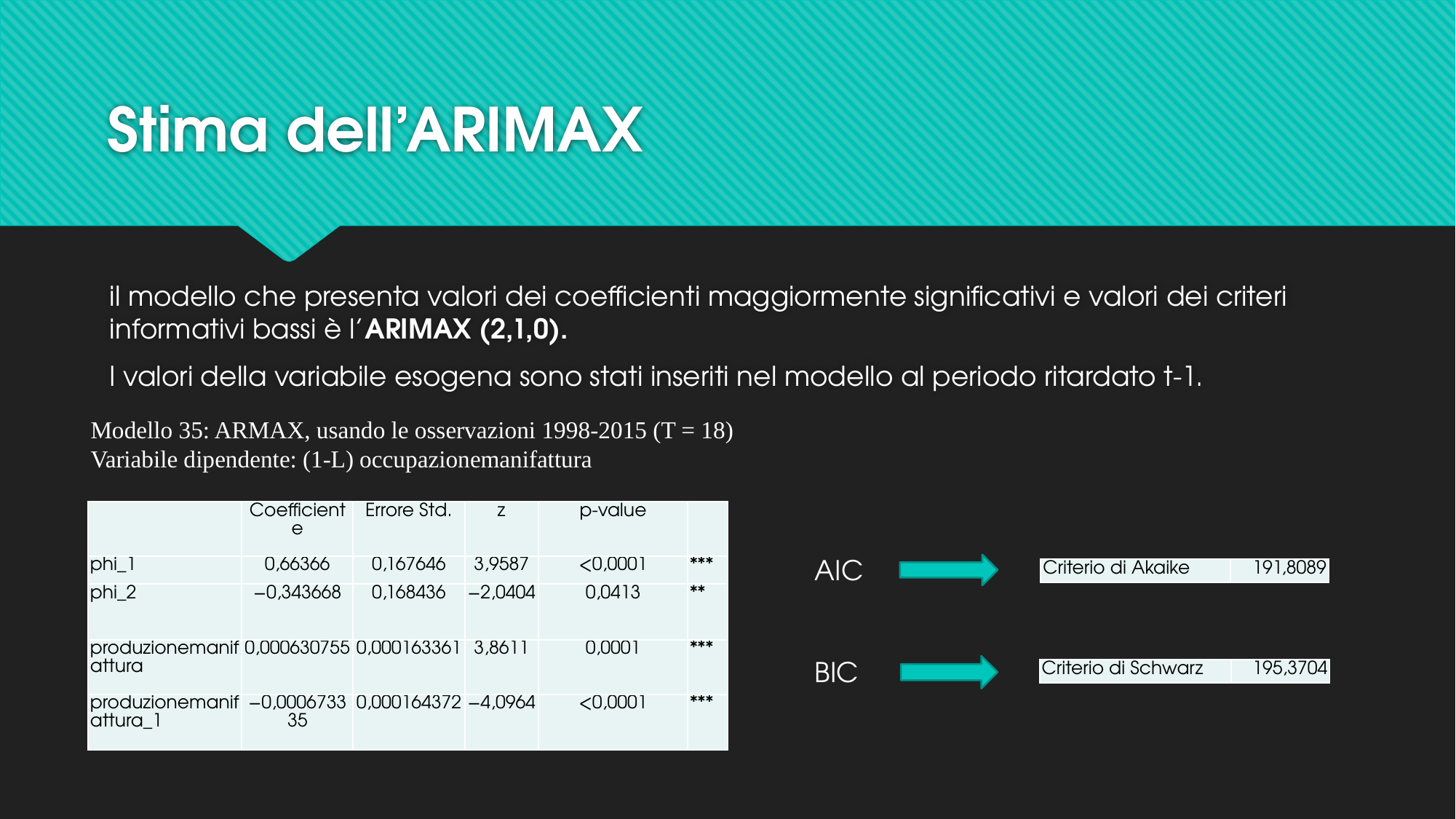

# Stima dell’ARIMAX
il modello che presenta valori dei coefficienti maggiormente significativi e valori dei criteri informativi bassi è l’ARIMAX (2,1,0).
I valori della variabile esogena sono stati inseriti nel modello al periodo ritardato t-1.

Modello 35: ARMAX, usando le osservazioni 1998-2015 (T = 18)
Variabile dipendente: (1-L) occupazionemanifattura

|  | Coefficiente | Errore Std. | z | p-value |  |
| --- | --- | --- | --- | --- | --- |
| phi\_1 | 0,66366 | 0,167646 | 3,9587 | <0,0001 | \*\*\* |
| phi\_2 | −0,343668 | 0,168436 | −2,0404 | 0,0413 | \*\* |
| produzionemanifattura | 0,000630755 | 0,000163361 | 3,8611 | 0,0001 | \*\*\* |
| produzionemanifattura\_1 | −0,000673335 | 0,000164372 | −4,0964 | <0,0001 | \*\*\* |
AIC

| Criterio di Akaike | 191,8089 |
| --- | --- |
BIC

| Criterio di Schwarz | 195,3704 |
| --- | --- |